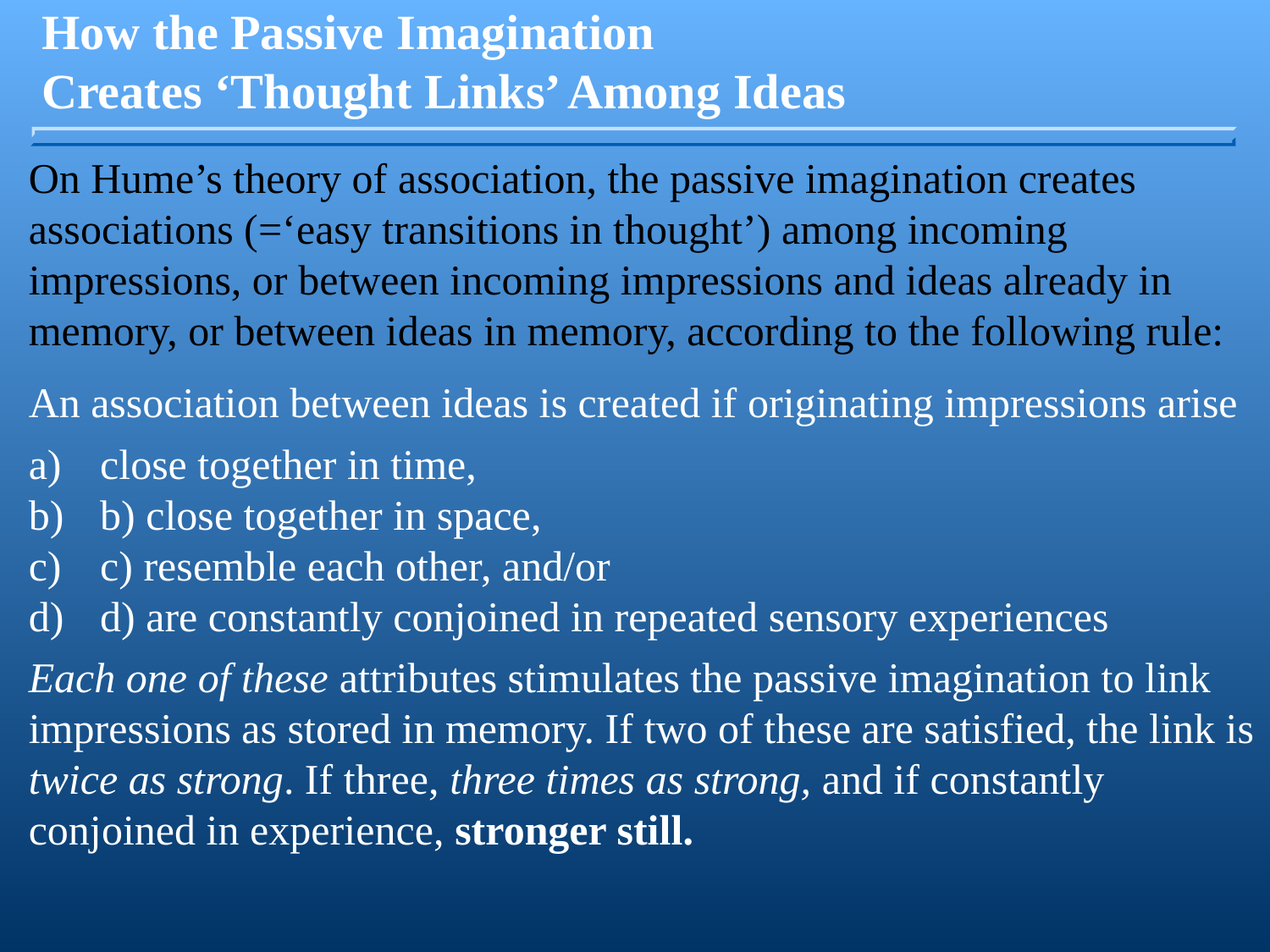

How the Passive Imagination
Creates ‘Thought Links’ Among Ideas

On Hume’s theory of association, the passive imagination creates associations (=‘easy transitions in thought’) among incoming impressions, or between incoming impressions and ideas already in memory, or between ideas in memory, according to the following rule:
An association between ideas is created if originating impressions arise
close together in time,
b) close together in space,
c) resemble each other, and/or
d) are constantly conjoined in repeated sensory experiences
Each one of these attributes stimulates the passive imagination to link impressions as stored in memory. If two of these are satisfied, the link is twice as strong. If three, three times as strong, and if constantly conjoined in experience, stronger still.